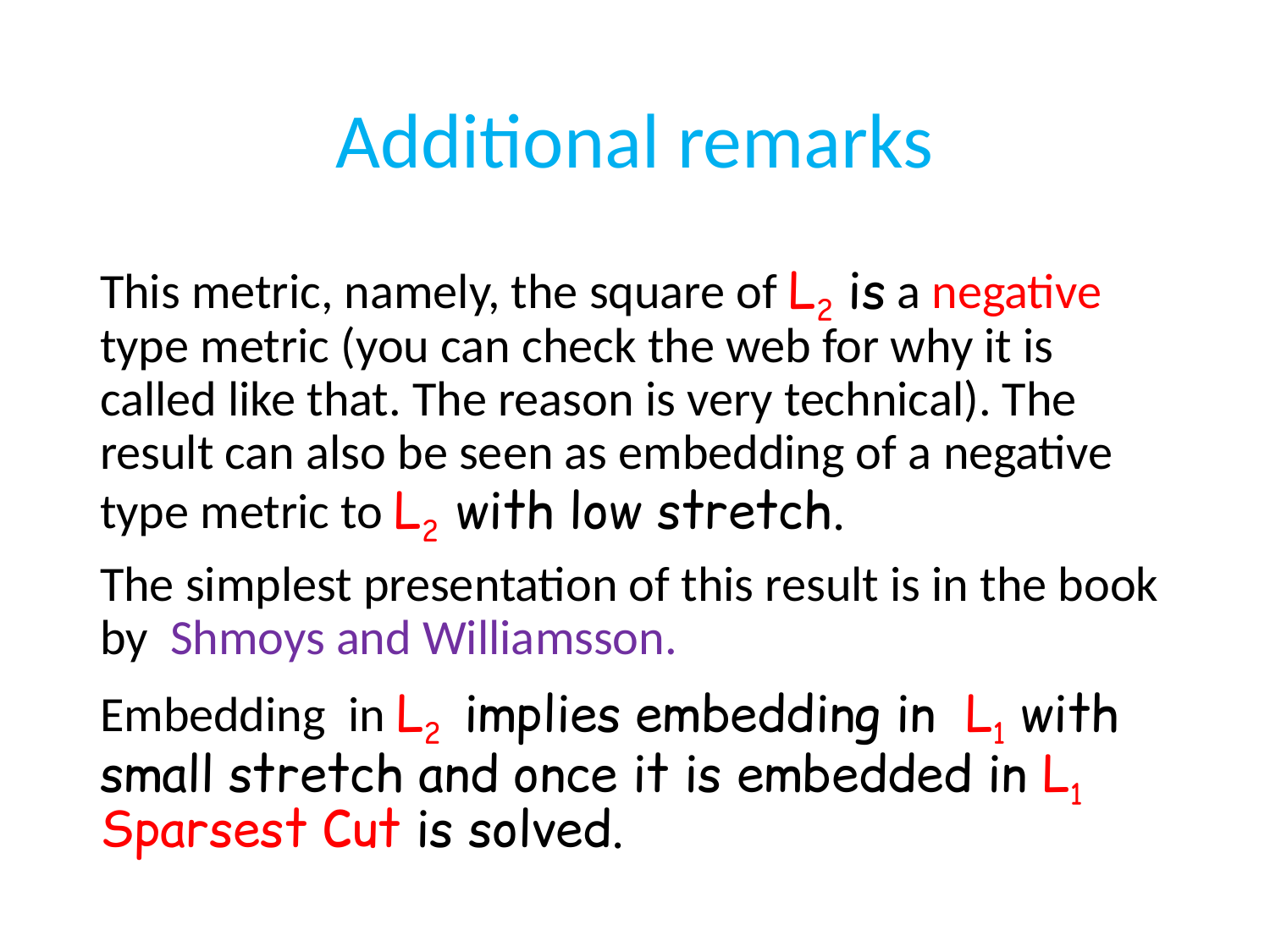

# Additional remarks
This metric, namely, the square of L2 is a negative type metric (you can check the web for why it is called like that. The reason is very technical). The result can also be seen as embedding of a negative type metric to L2  with low stretch.
The simplest presentation of this result is in the book by  Shmoys and Williamsson.
Embedding  in L2  implies embedding in  L1 with small stretch and once it is embedded in L1  Sparsest Cut is solved.